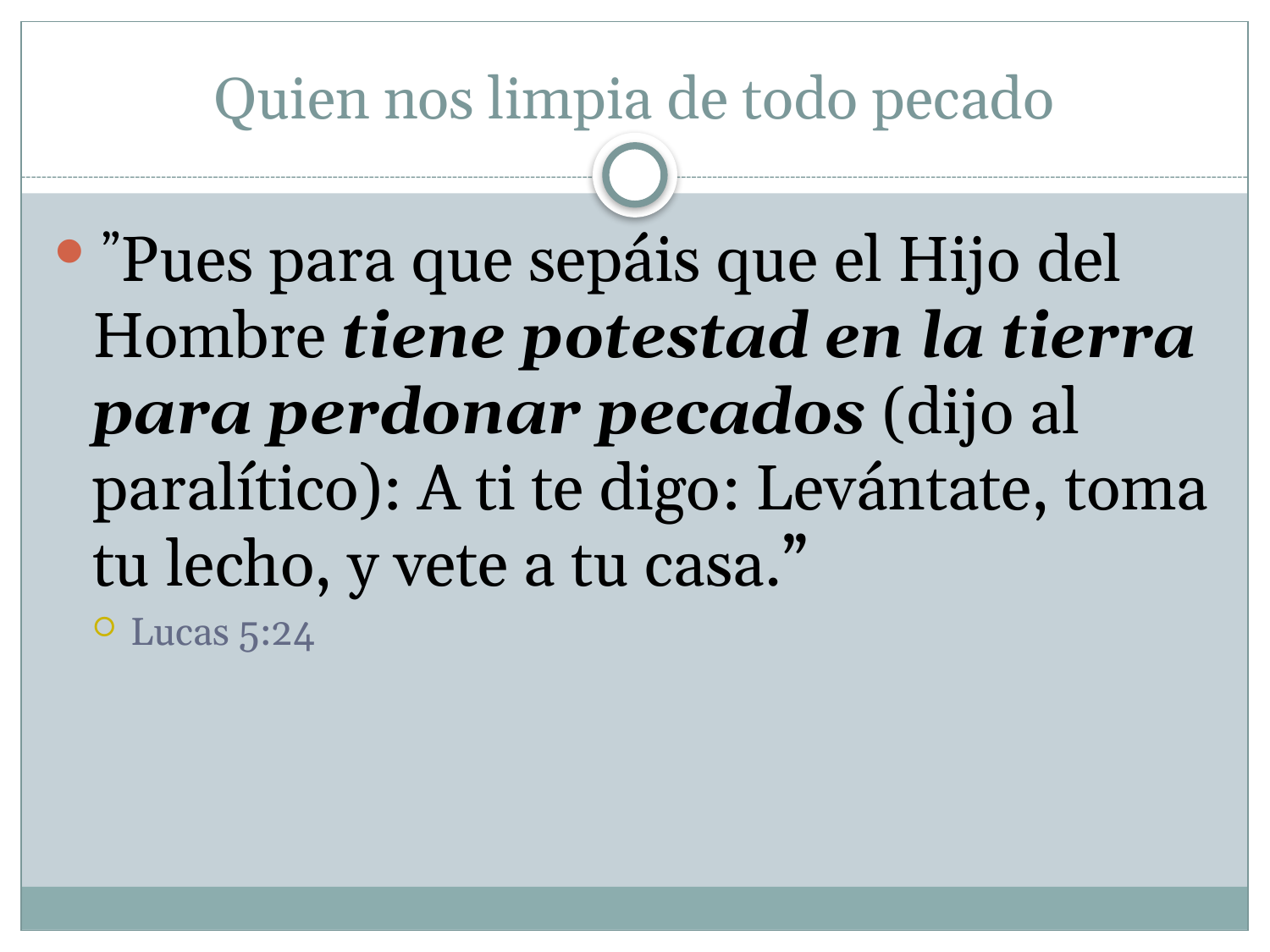

# Quien nos limpia de todo pecado
 ”Pues para que sepáis que el Hijo del Hombre tiene potestad en la tierra para perdonar pecados (dijo al paralítico): A ti te digo: Levántate, toma tu lecho, y vete a tu casa.”
Lucas 5:24